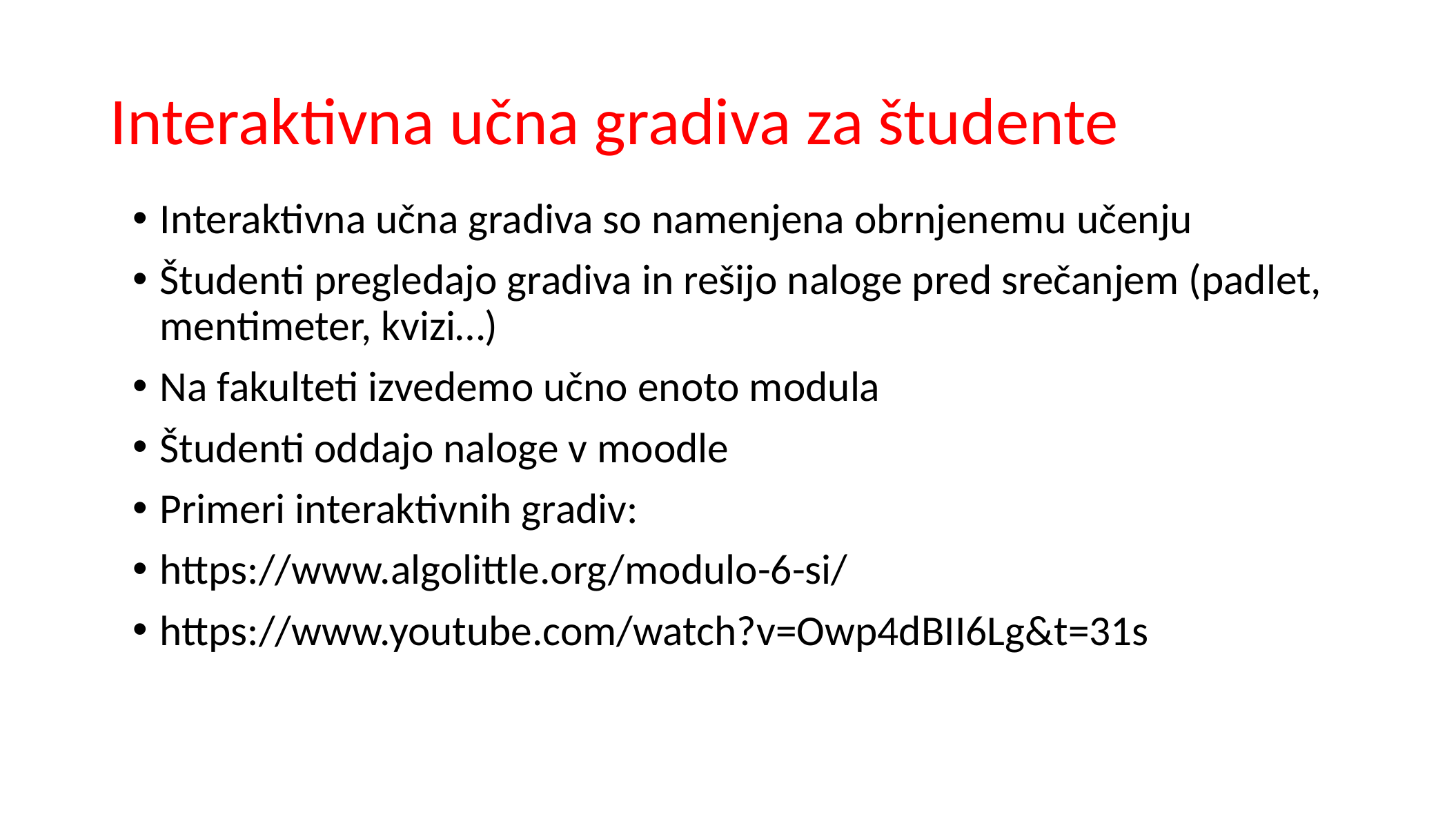

# Interaktivna učna gradiva za študente
Interaktivna učna gradiva so namenjena obrnjenemu učenju
Študenti pregledajo gradiva in rešijo naloge pred srečanjem (padlet, mentimeter, kvizi…)
Na fakulteti izvedemo učno enoto modula
Študenti oddajo naloge v moodle
Primeri interaktivnih gradiv:
https://www.algolittle.org/modulo-6-si/
https://www.youtube.com/watch?v=Owp4dBII6Lg&t=31s